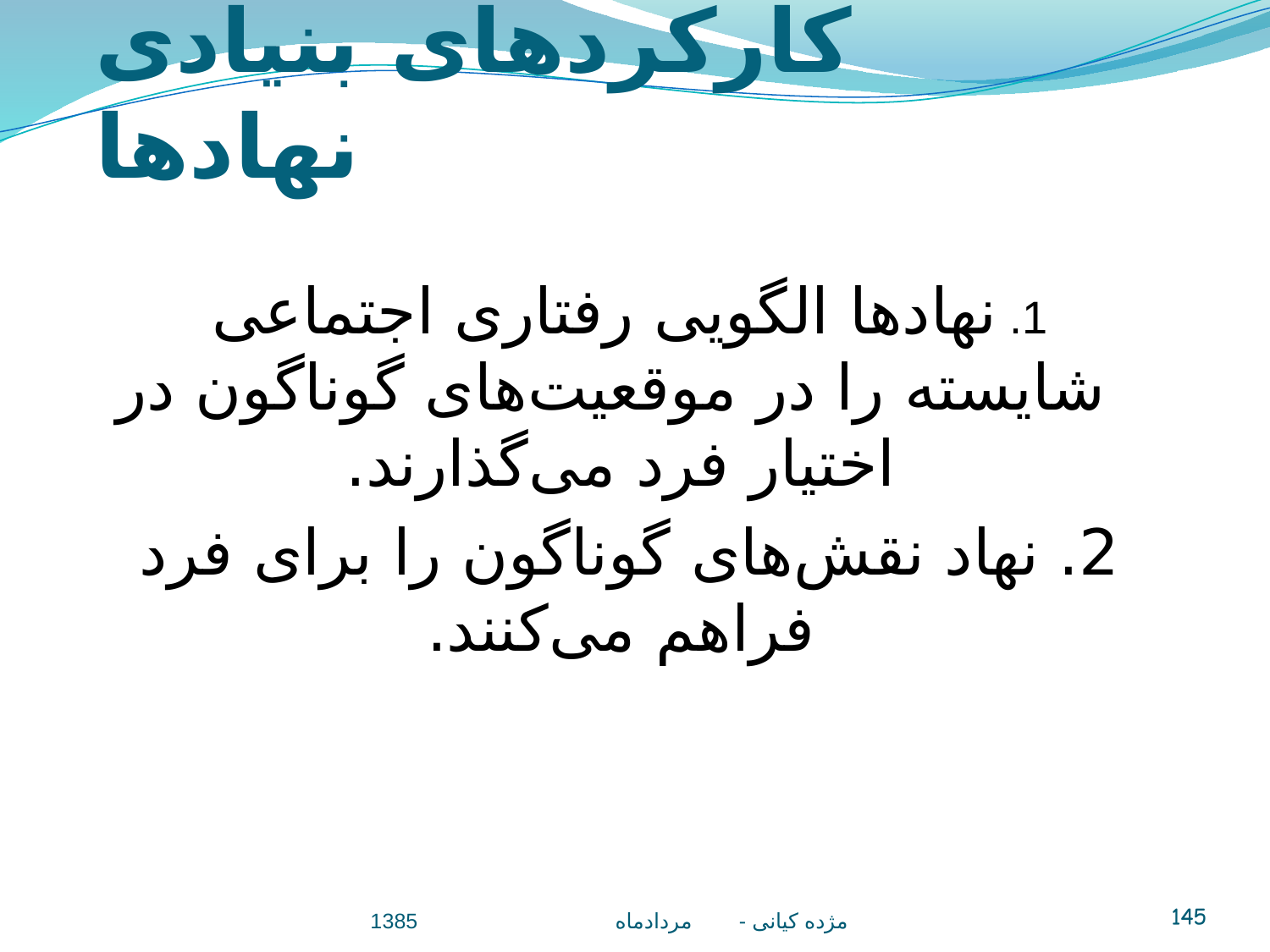

# کارکردهای بنيادی نهادها

1. نهادها الگويی رفتاری اجتماعی شايسته را در موقعيت‌های گوناگون در اختيار فرد می‌گذارند.
2. نهاد نقش‌های گوناگون را برای فرد فراهم می‌کنند.
مژده کيانی - مردادماه 1385
145